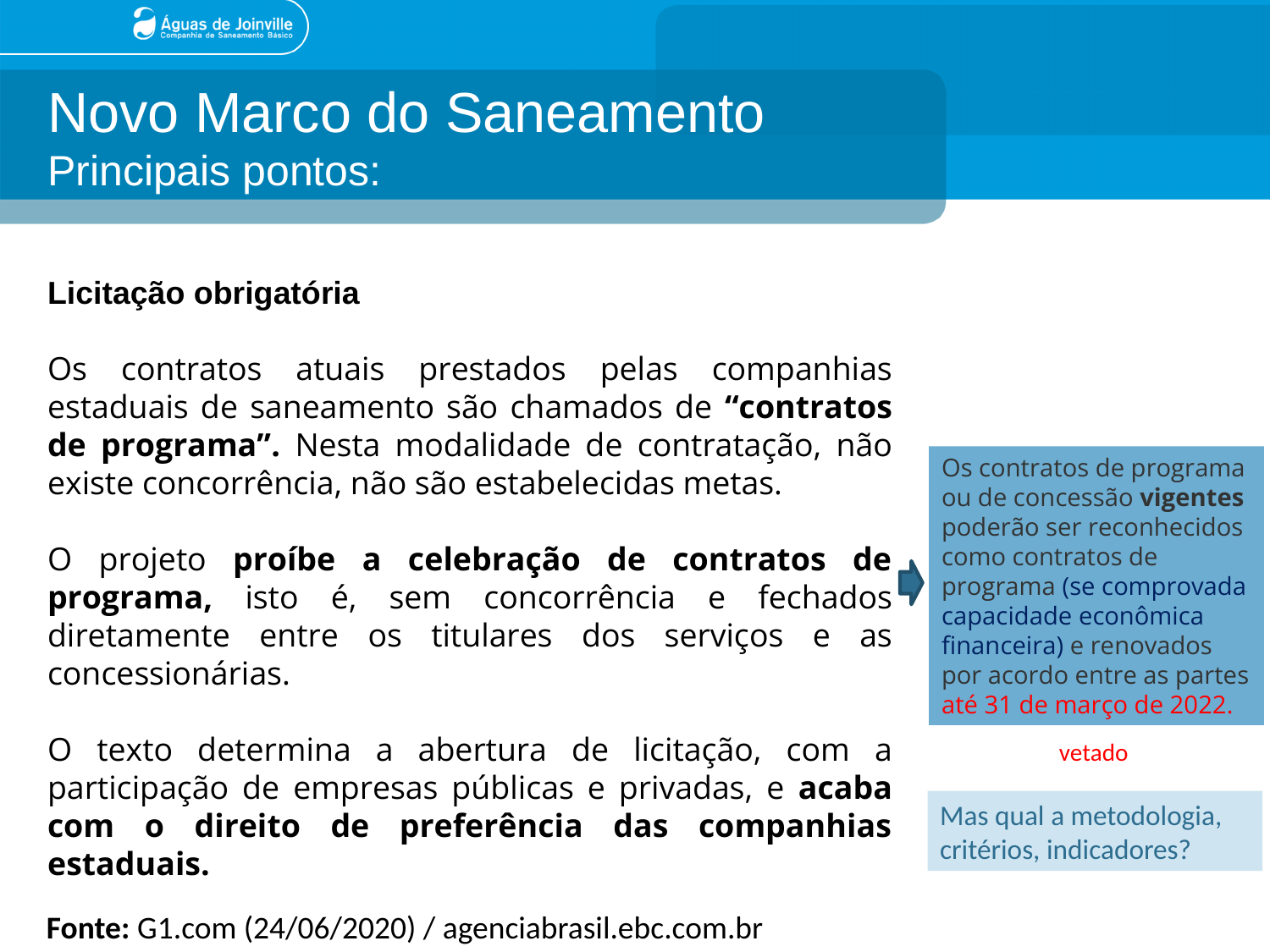

# Novo Marco do Saneamento Principais pontos:
Licitação obrigatória

Os contratos atuais prestados pelas companhias estaduais de saneamento são chamados de “contratos de programa”. Nesta modalidade de contratação, não existe concorrência, não são estabelecidas metas.

O projeto proíbe a celebração de contratos de programa, isto é, sem concorrência e fechados diretamente entre os titulares dos serviços e as concessionárias.

O texto determina a abertura de licitação, com a participação de empresas públicas e privadas, e acaba com o direito de preferência das companhias estaduais.
Os contratos de programa ou de concessão vigentes poderão ser reconhecidos como contratos de programa (se comprovada capacidade econômica financeira) e renovados por acordo entre as partes até 31 de março de 2022.

vetado
Mas qual a metodologia, critérios, indicadores?
Fonte: G1.com (24/06/2020) / agenciabrasil.ebc.com.br